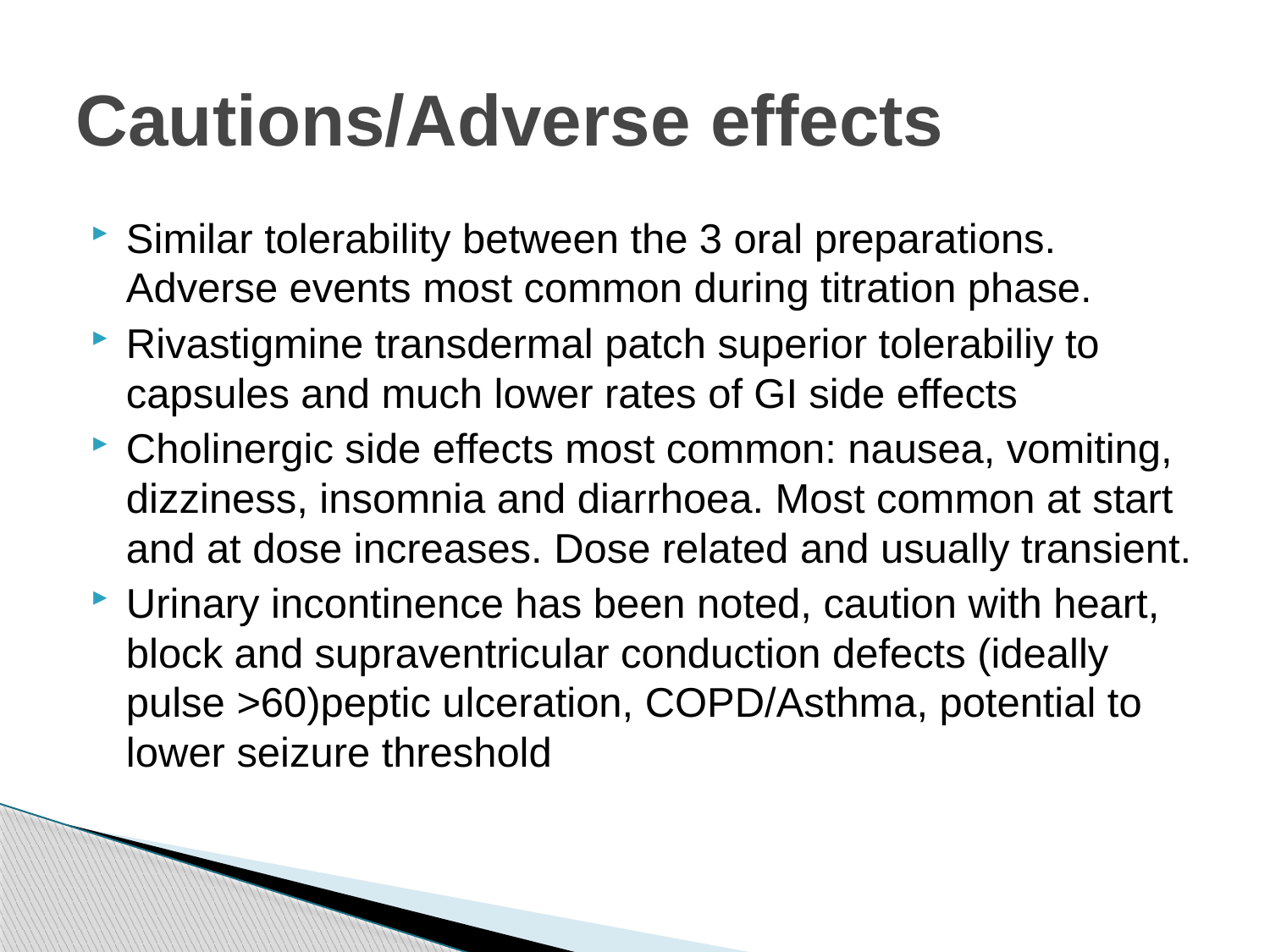

# Cautions/Adverse effects
Similar tolerability between the 3 oral preparations. Adverse events most common during titration phase.
Rivastigmine transdermal patch superior tolerabiliy to capsules and much lower rates of GI side effects
Cholinergic side effects most common: nausea, vomiting, dizziness, insomnia and diarrhoea. Most common at start and at dose increases. Dose related and usually transient.
Urinary incontinence has been noted, caution with heart, block and supraventricular conduction defects (ideally pulse >60)peptic ulceration, COPD/Asthma, potential to lower seizure threshold